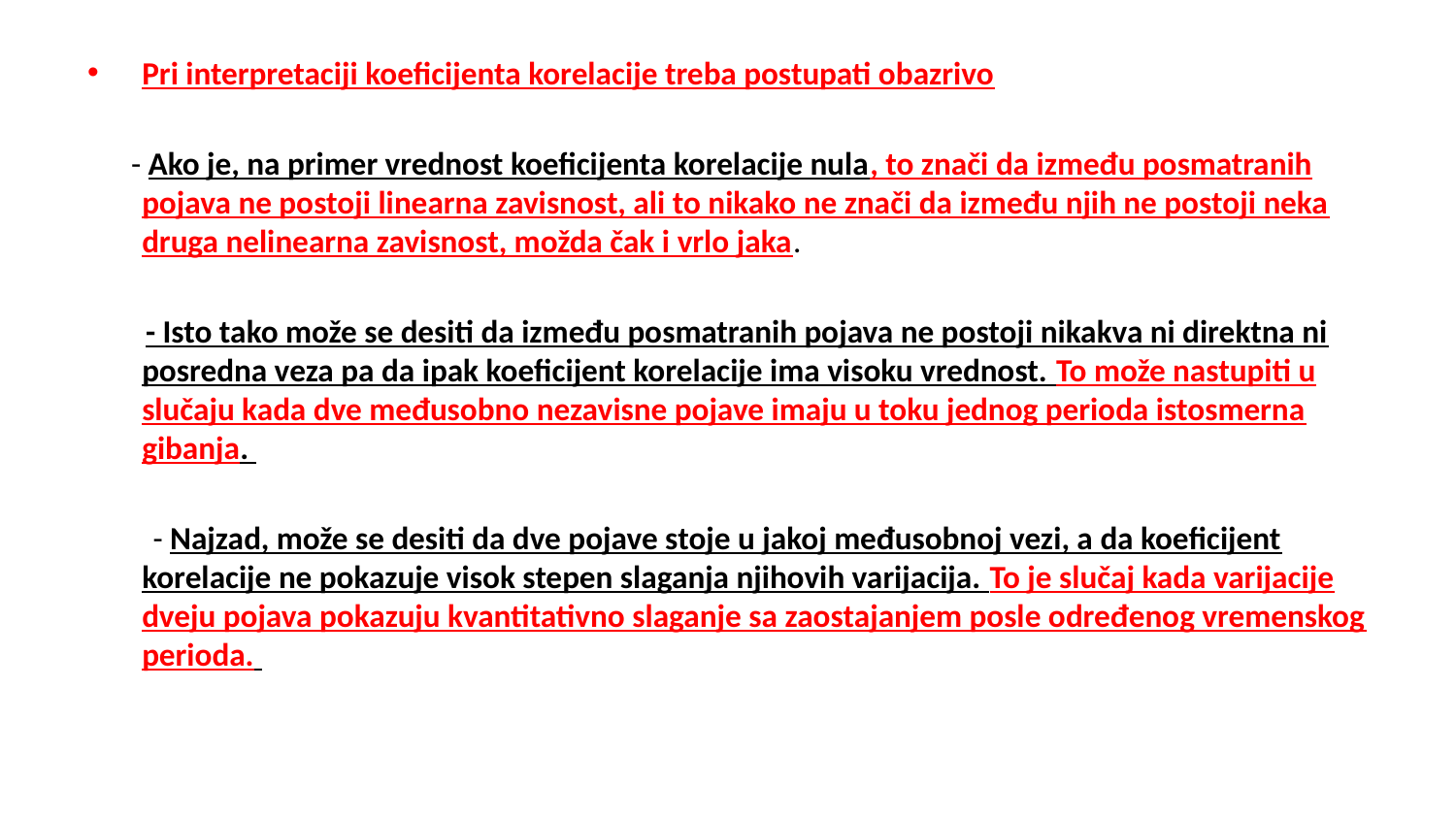

Pri interpretaciji koeficijenta korelacije treba postupati obazrivo

      - Ako je, na primer vrednost koeficijenta korelacije nula, to znači da između posmatranih pojava ne postoji linearna zavisnost, ali to nikako ne znači da između njih ne postoji neka druga nelinearna zavisnost, možda čak i vrlo jaka.

        - Isto tako može se desiti da između posmatranih pojava ne postoji nikakva ni direktna ni posredna veza pa da ipak koeficijent korelacije ima visoku vrednost. To može nastupiti u slučaju kada dve međusobno nezavisne pojave imaju u toku jednog perioda istosmerna gibanja.

         - Najzad, može se desiti da dve pojave stoje u jakoj međusobnoj vezi, a da koeficijent korelacije ne pokazuje visok stepen slaganja njihovih varijacija. To je slučaj kada varijacije dveju pojava pokazuju kvantitativno slaganje sa zaostajanjem posle određenog vremenskog perioda.